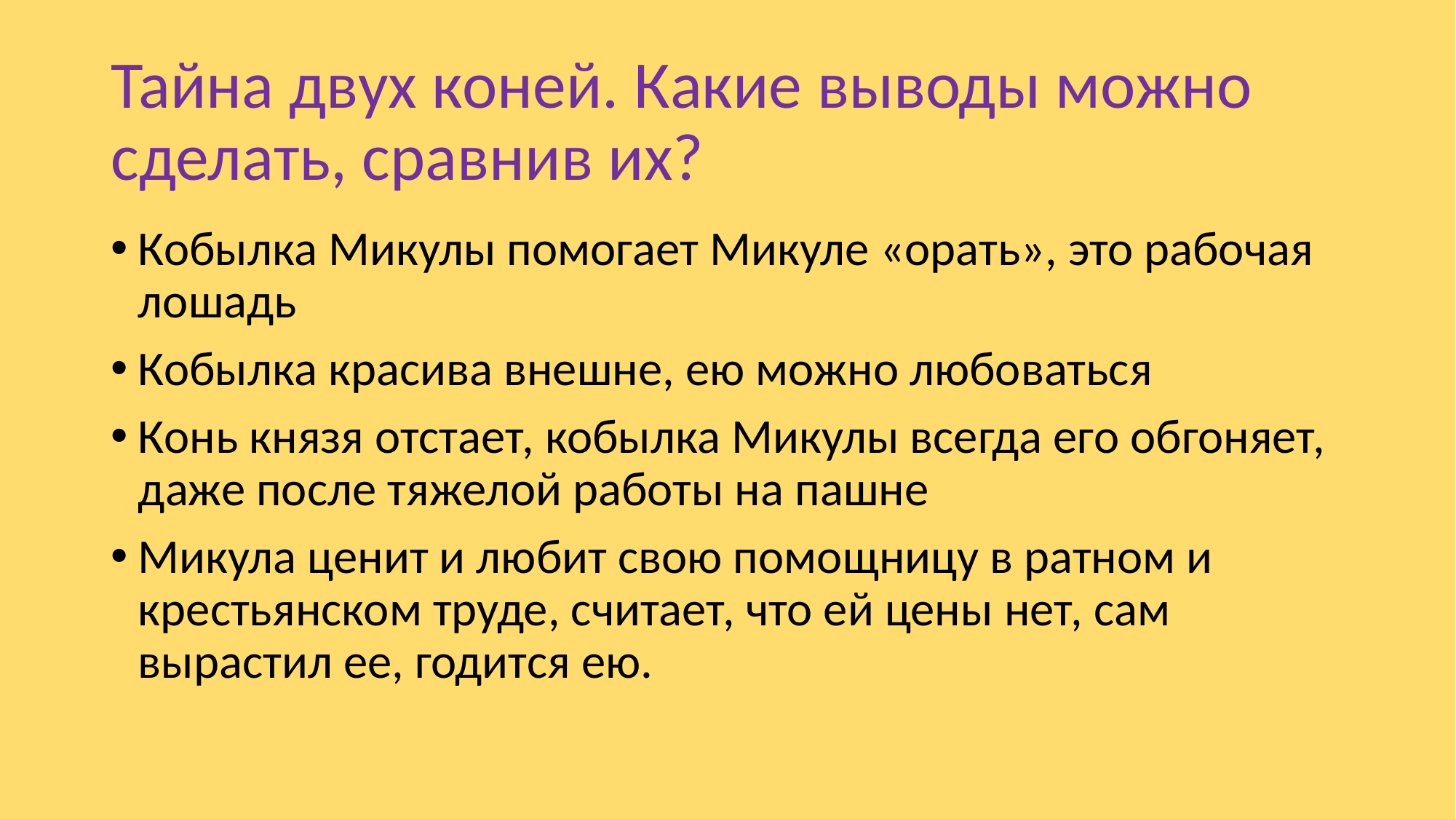

# Тайна двух коней. Какие выводы можно сделать, сравнив их?
Кобылка Микулы помогает Микуле «орать», это рабочая лошадь
Кобылка красива внешне, ею можно любоваться
Конь князя отстает, кобылка Микулы всегда его обгоняет, даже после тяжелой работы на пашне
Микула ценит и любит свою помощницу в ратном и крестьянском труде, считает, что ей цены нет, сам вырастил ее, годится ею.